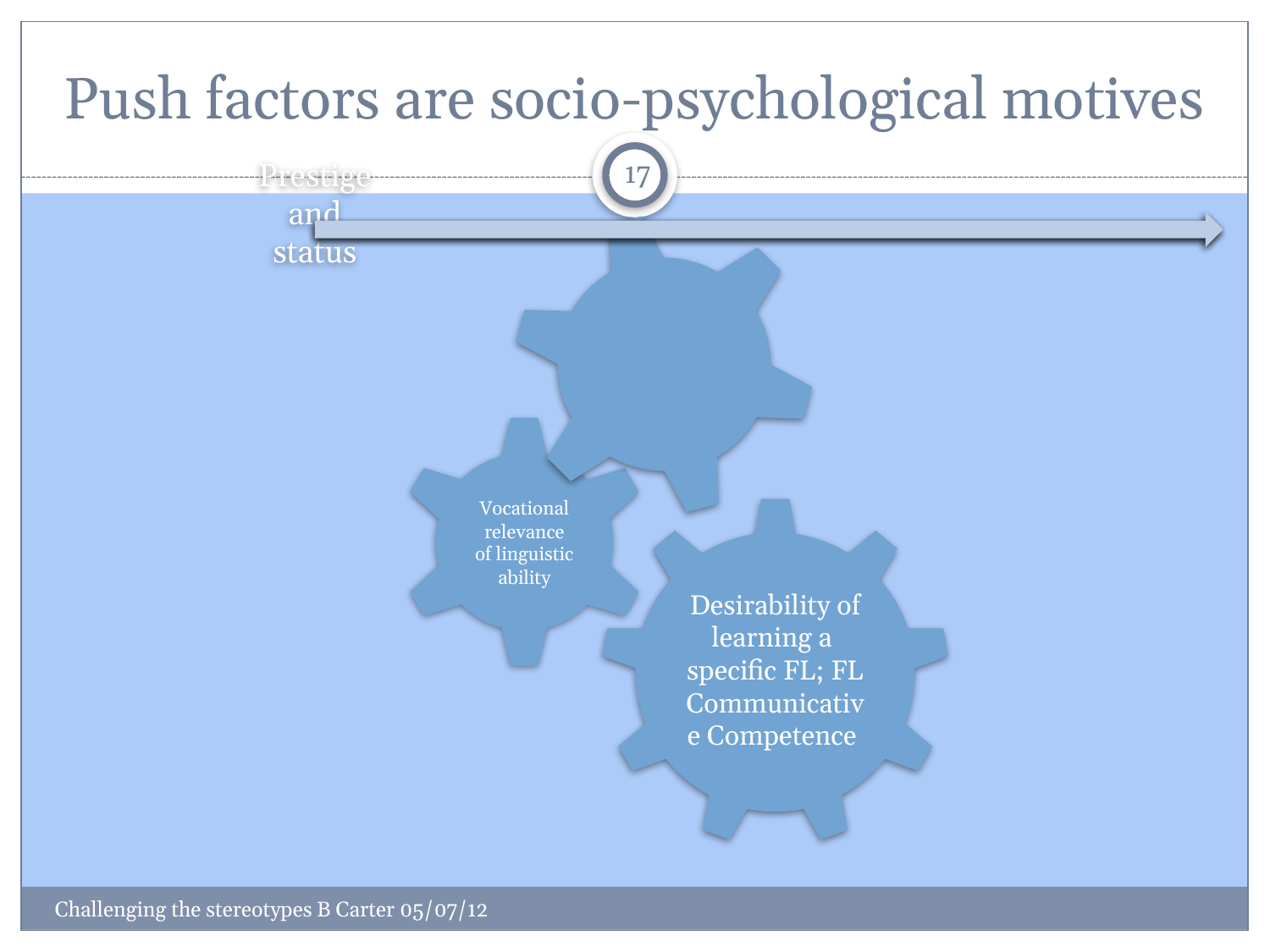

# Push factors are socio-psychological motives
17
Desirability of learning a  specific FL; FL Communicative Competence
Vocational relevance of linguistic ability
Prestige and status
Challenging the stereotypes B Carter 05/07/12